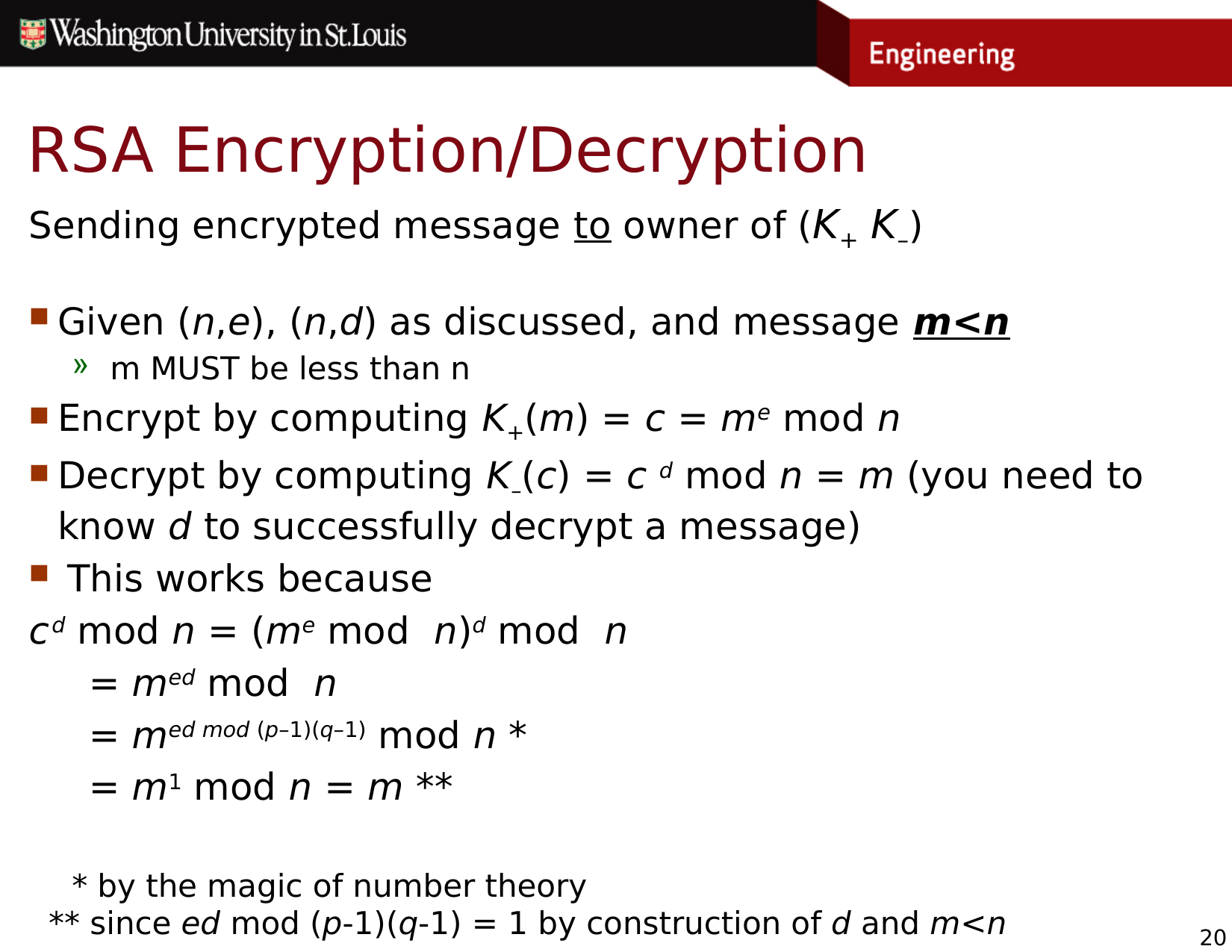

# RSA Encryption/Decryption
Sending encrypted message to owner of (K+ K–)

Given (n,e), (n,d) as discussed, and message m<n
 m MUST be less than n
Encrypt by computing K+(m) = c = me mod n
Decrypt by computing K–(c) = c d mod n = m (you need to know d to successfully decrypt a message)
This works because
	c d mod n = (me mod  n)d mod  n
		     = med mod  n
		     = med mod (p–1)(q–1) mod n *
		     = m1 mod n = m **

* by the magic of number theory
  ** since ed mod (p-1)(q-1) = 1 by construction of d and m<n
20